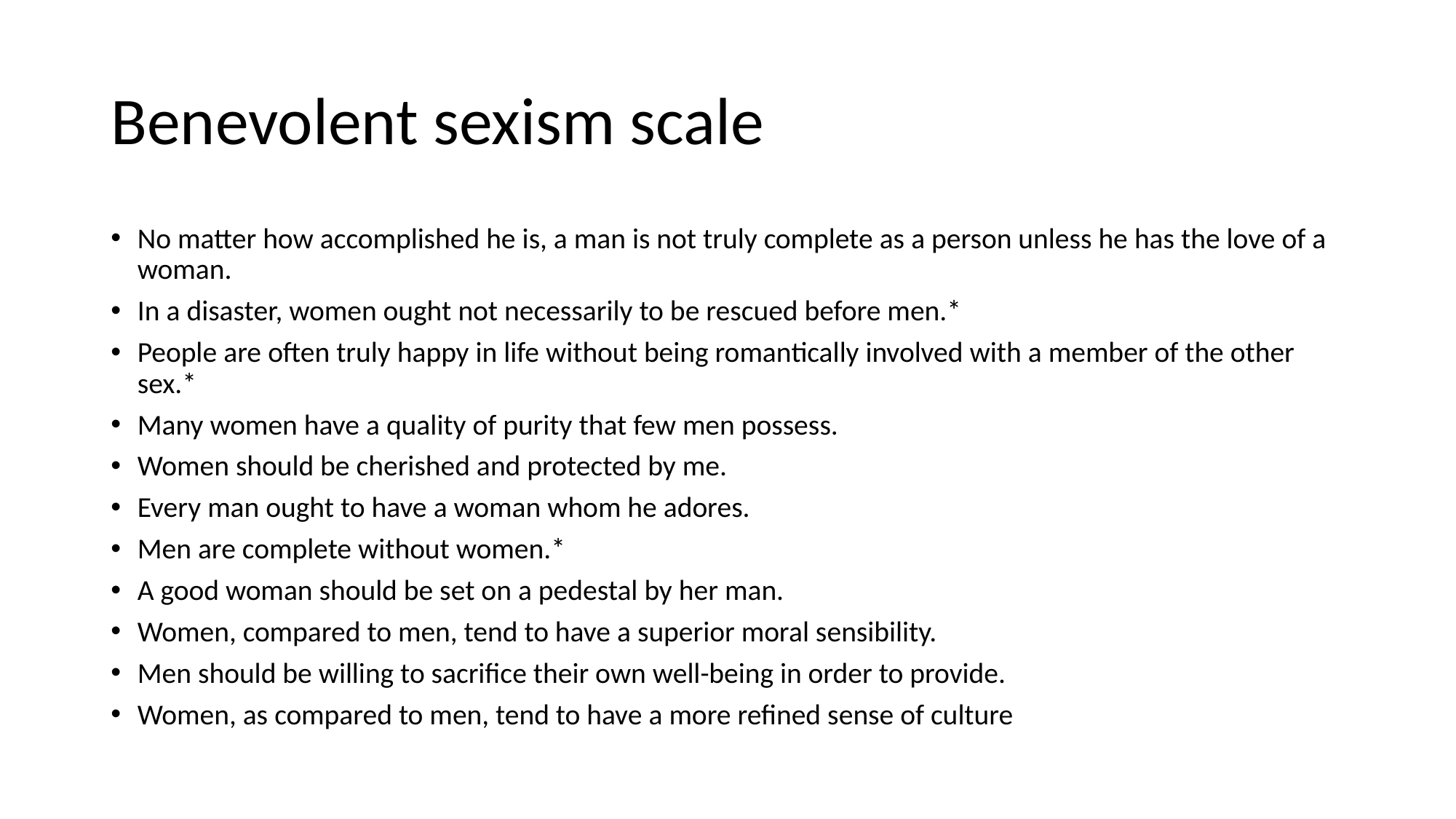

# Benevolent sexism scale
No matter how accomplished he is, a man is not truly complete as a person unless he has the love of a woman.
In a disaster, women ought not necessarily to be rescued before men.*
People are often truly happy in life without being romantically involved with a member of the other sex.*
Many women have a quality of purity that few men possess.
Women should be cherished and protected by me.
Every man ought to have a woman whom he adores.
Men are complete without women.*
A good woman should be set on a pedestal by her man.
Women, compared to men, tend to have a superior moral sensibility.
Men should be willing to sacrifice their own well-being in order to provide.
Women, as compared to men, tend to have a more refined sense of culture